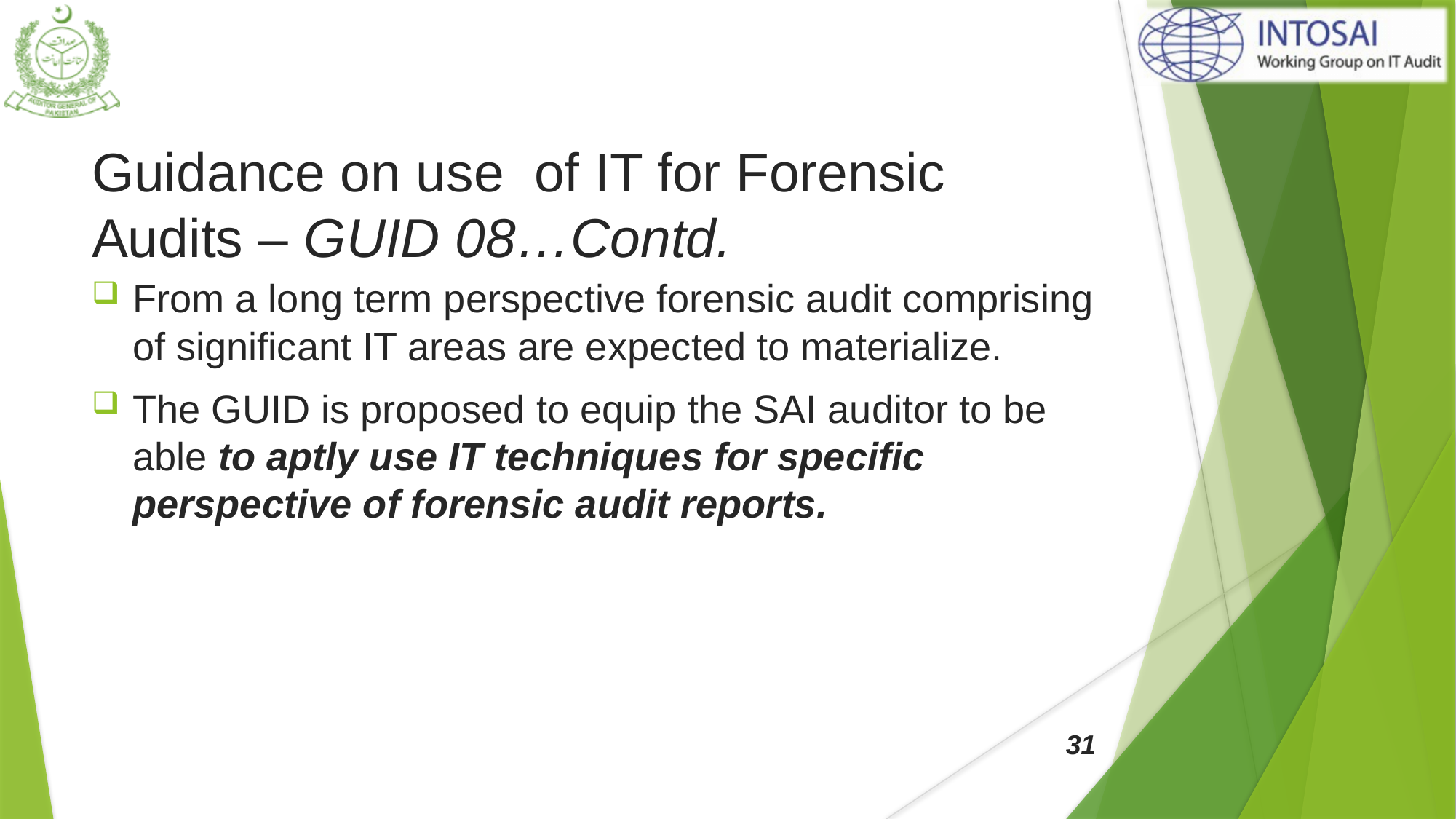

# Guidance on use  of IT for Forensic Audits – GUID 08…Contd.
From a long term perspective forensic audit comprising of significant IT areas are expected to materialize.
The GUID is proposed to equip the SAI auditor to be able to aptly use IT techniques for specific perspective of forensic audit reports.
31